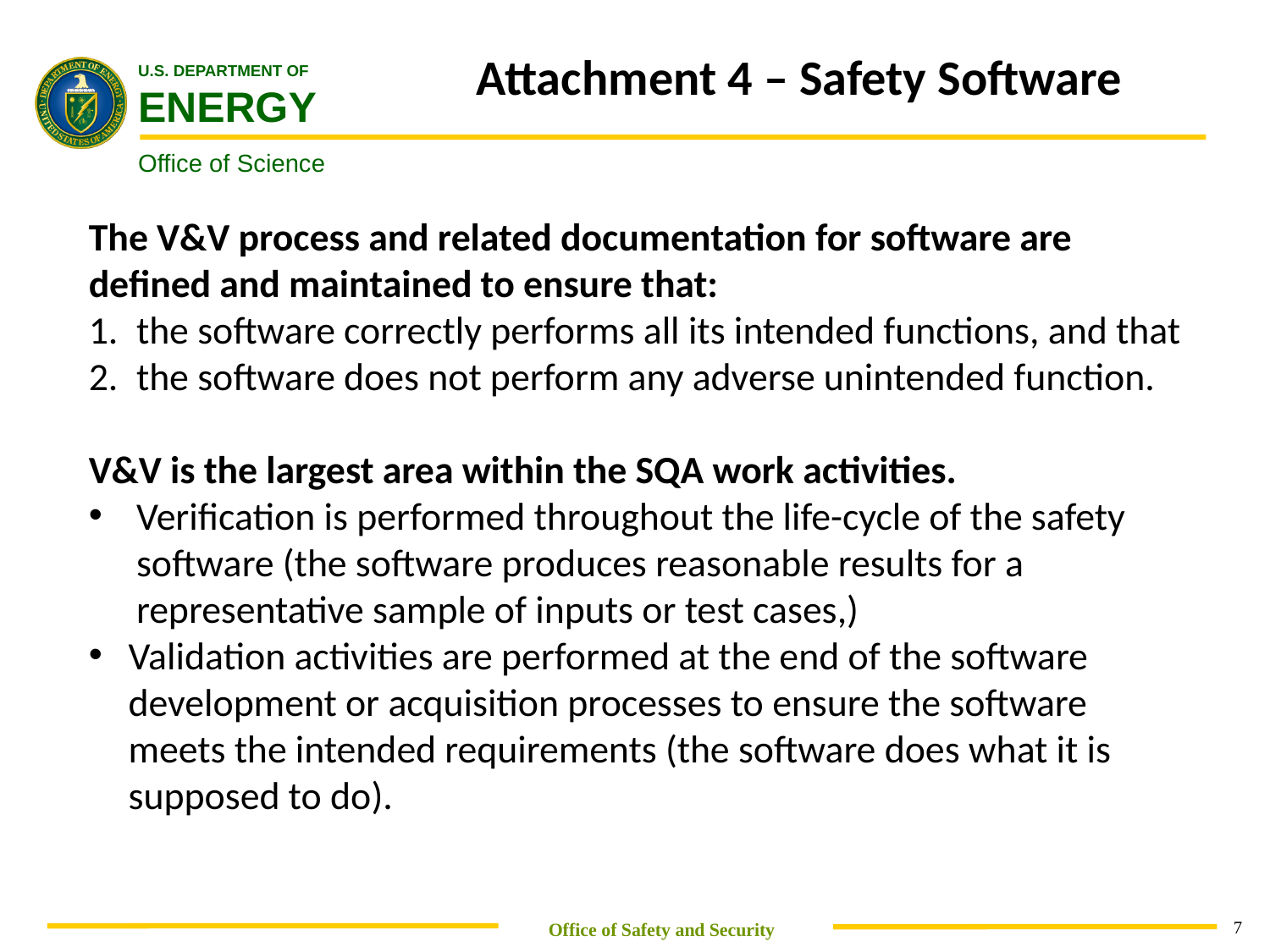

Attachment 4 – Safety Software
The V&V process and related documentation for software are defined and maintained to ensure that:
the software correctly performs all its intended functions, and that
the software does not perform any adverse unintended function.

V&V is the largest area within the SQA work activities.
Verification is performed throughout the life-cycle of the safety software (the software produces reasonable results for a representative sample of inputs or test cases,)
Validation activities are performed at the end of the software development or acquisition processes to ensure the software meets the intended requirements (the software does what it is supposed to do).
       Office of Safety and Security